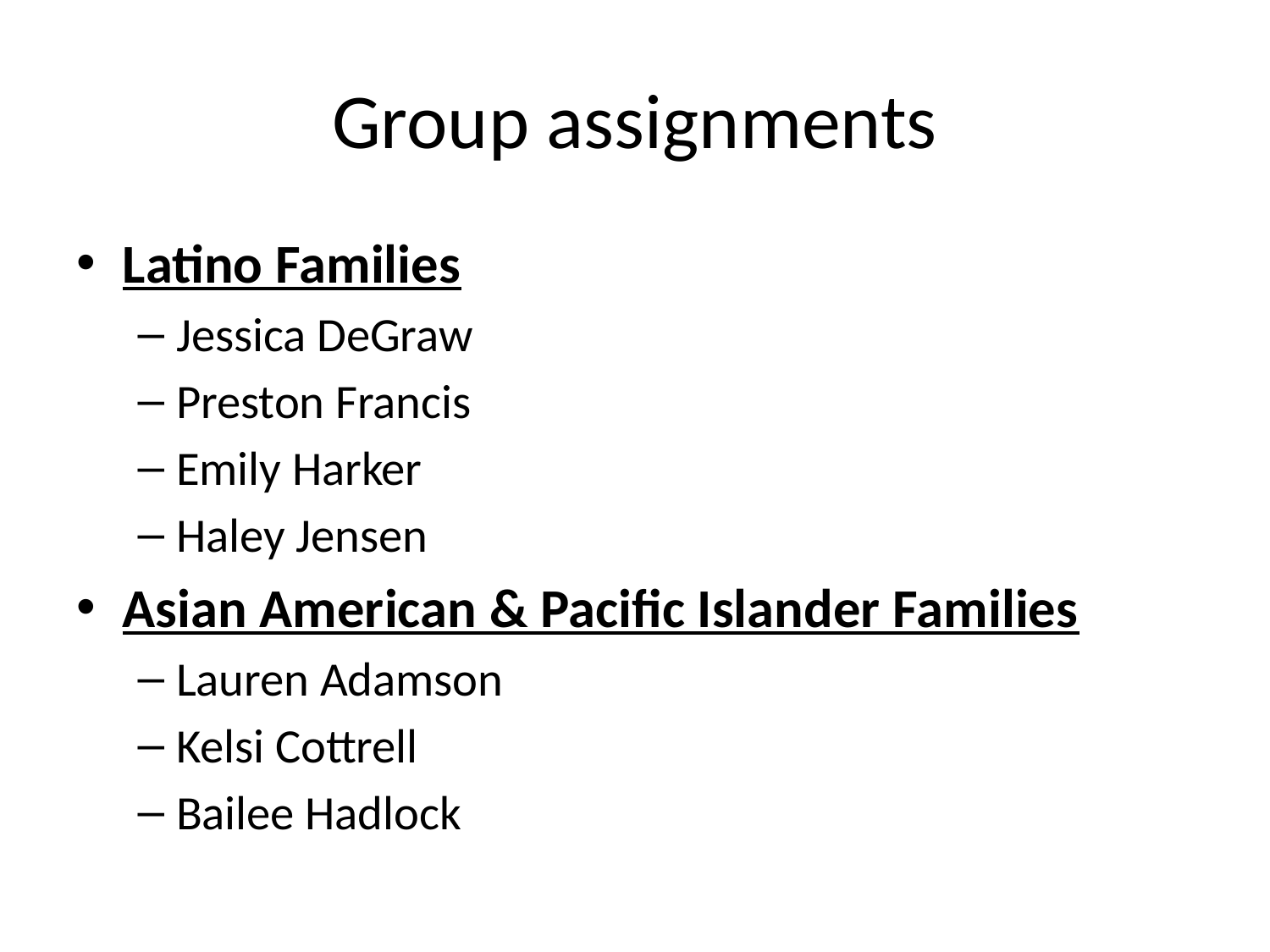

# Group assignments
Latino Families
Jessica DeGraw
Preston Francis
Emily Harker
Haley Jensen
Asian American & Pacific Islander Families
Lauren Adamson
Kelsi Cottrell
Bailee Hadlock